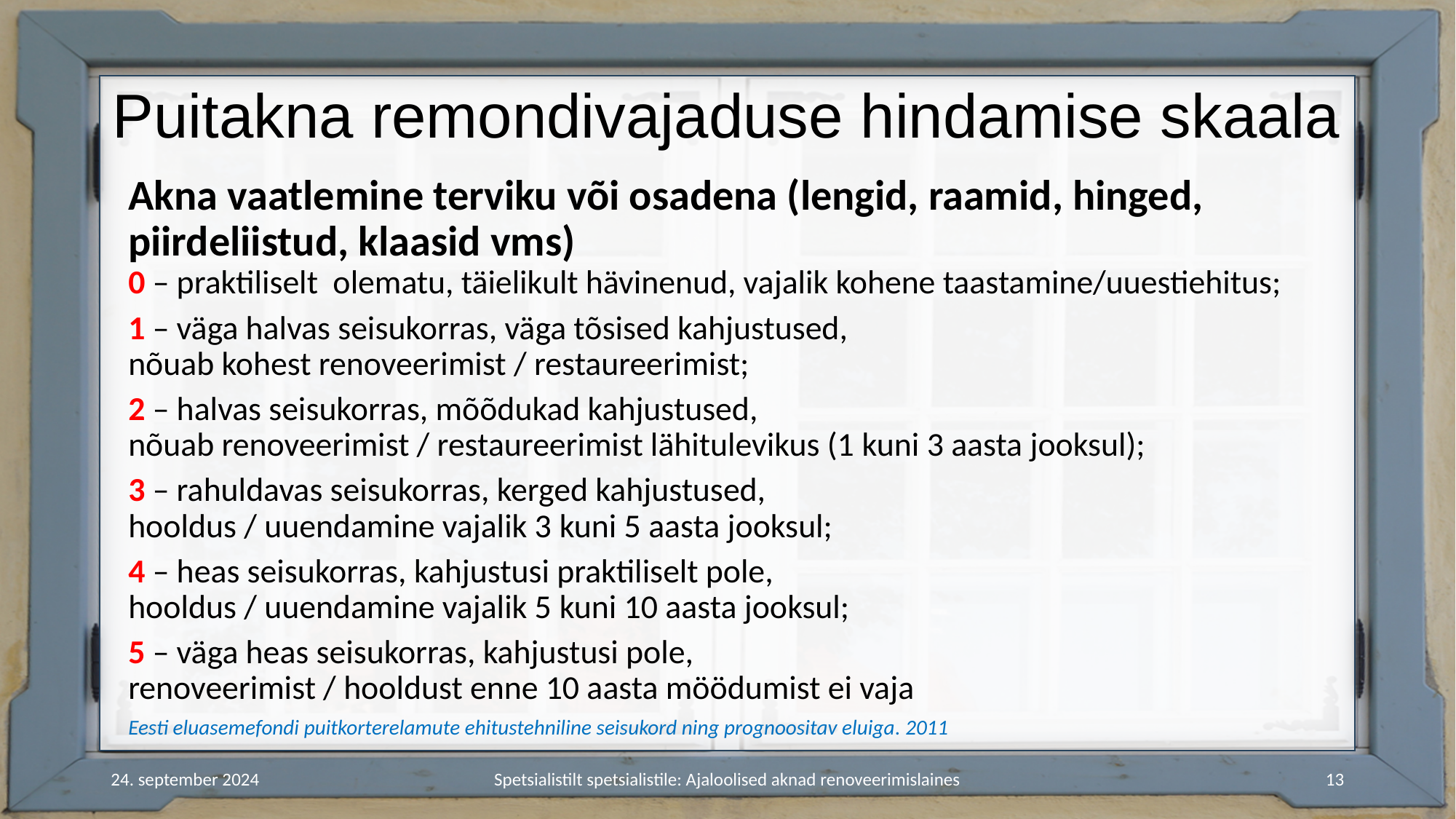

# Puitakna remondivajaduse hindamise skaala
Akna vaatlemine terviku või osadena (lengid, raamid, hinged, piirdeliistud, klaasid vms)
0 – praktiliselt  olematu, täielikult hävinenud, vajalik kohene taastamine/uuestiehitus;
1 – väga halvas seisukorras, väga tõsised kahjustused,
nõuab kohest renoveerimist / restaureerimist;
2 – halvas seisukorras, mõõdukad kahjustused,
nõuab renoveerimist / restaureerimist lähitulevikus (1 kuni 3 aasta jooksul);
3 – rahuldavas seisukorras, kerged kahjustused,
hooldus / uuendamine vajalik 3 kuni 5 aasta jooksul;
4 – heas seisukorras, kahjustusi praktiliselt pole,
hooldus / uuendamine vajalik 5 kuni 10 aasta jooksul;
5 – väga heas seisukorras, kahjustusi pole,
renoveerimist / hooldust enne 10 aasta möödumist ei vaja
Eesti eluasemefondi puitkorterelamute ehitustehniline seisukord ning prognoositav eluiga. 2011
24. september 2024
Spetsialistilt spetsialistile: Ajaloolised aknad renoveerimislaines
13